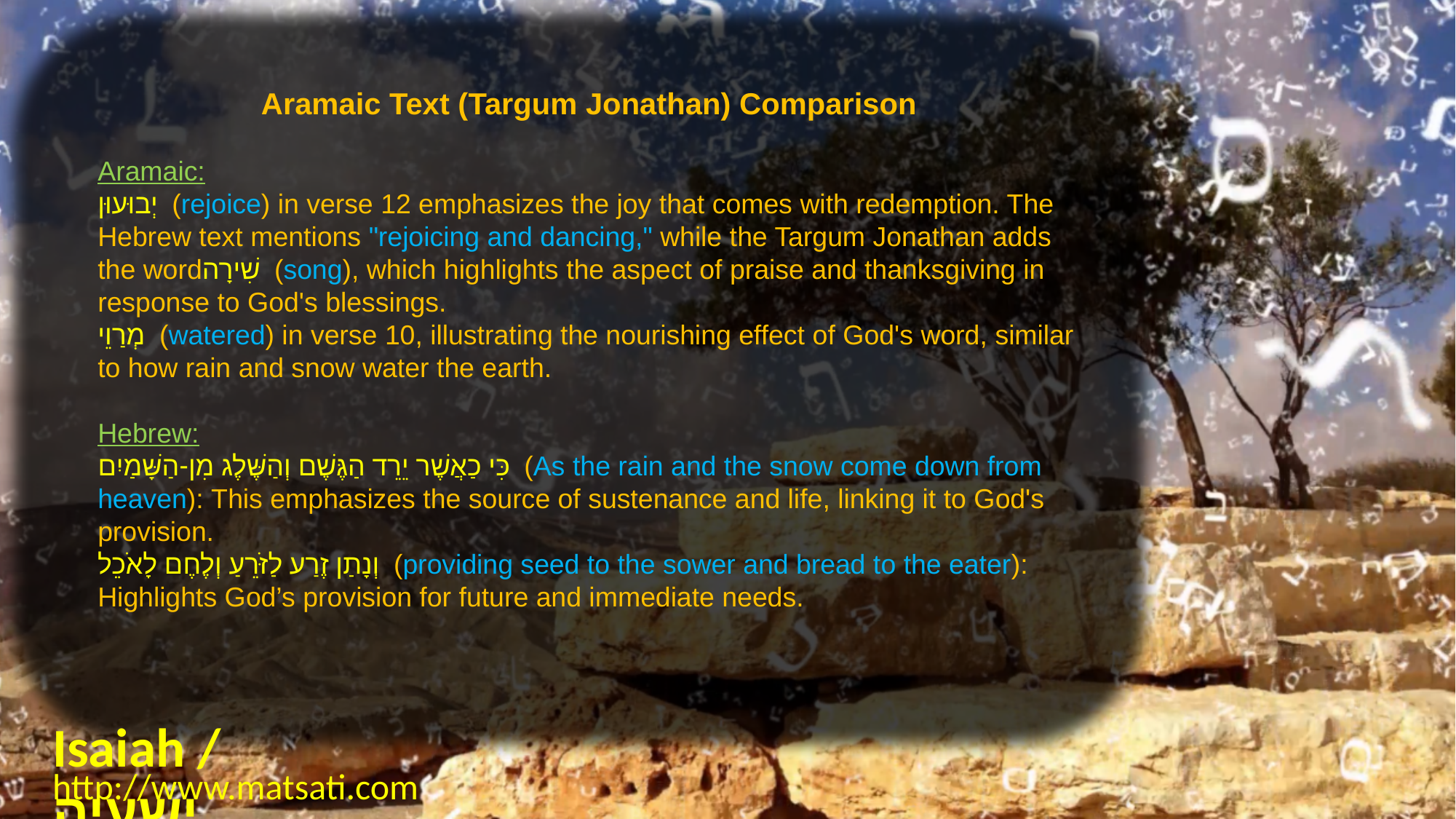

Aramaic Text (Targum Jonathan) Comparison

Aramaic:
יְבוּעוּן  (rejoice) in verse 12 emphasizes the joy that comes with redemption. The Hebrew text mentions "rejoicing and dancing," while the Targum Jonathan adds the wordשִׁירָה  (song), which highlights the aspect of praise and thanksgiving in response to God's blessings.
מְרַוֵי  (watered) in verse 10, illustrating the nourishing effect of God's word, similar to how rain and snow water the earth.
Hebrew:
כִּי כַאֲשֶׁר יֵרֵד הַגֶּשֶׁם וְהַשֶּׁלֶג מִן-הַשָּׁמַיִם  (As the rain and the snow come down from heaven): This emphasizes the source of sustenance and life, linking it to God's provision.
וְנָתַן זֶרַע לַזֹּרֵעַ וְלֶחֶם לָאֹכֵל  (providing seed to the sower and bread to the eater): Highlights God’s provision for future and immediate needs.
Isaiah / ישעיה
http://www.matsati.com